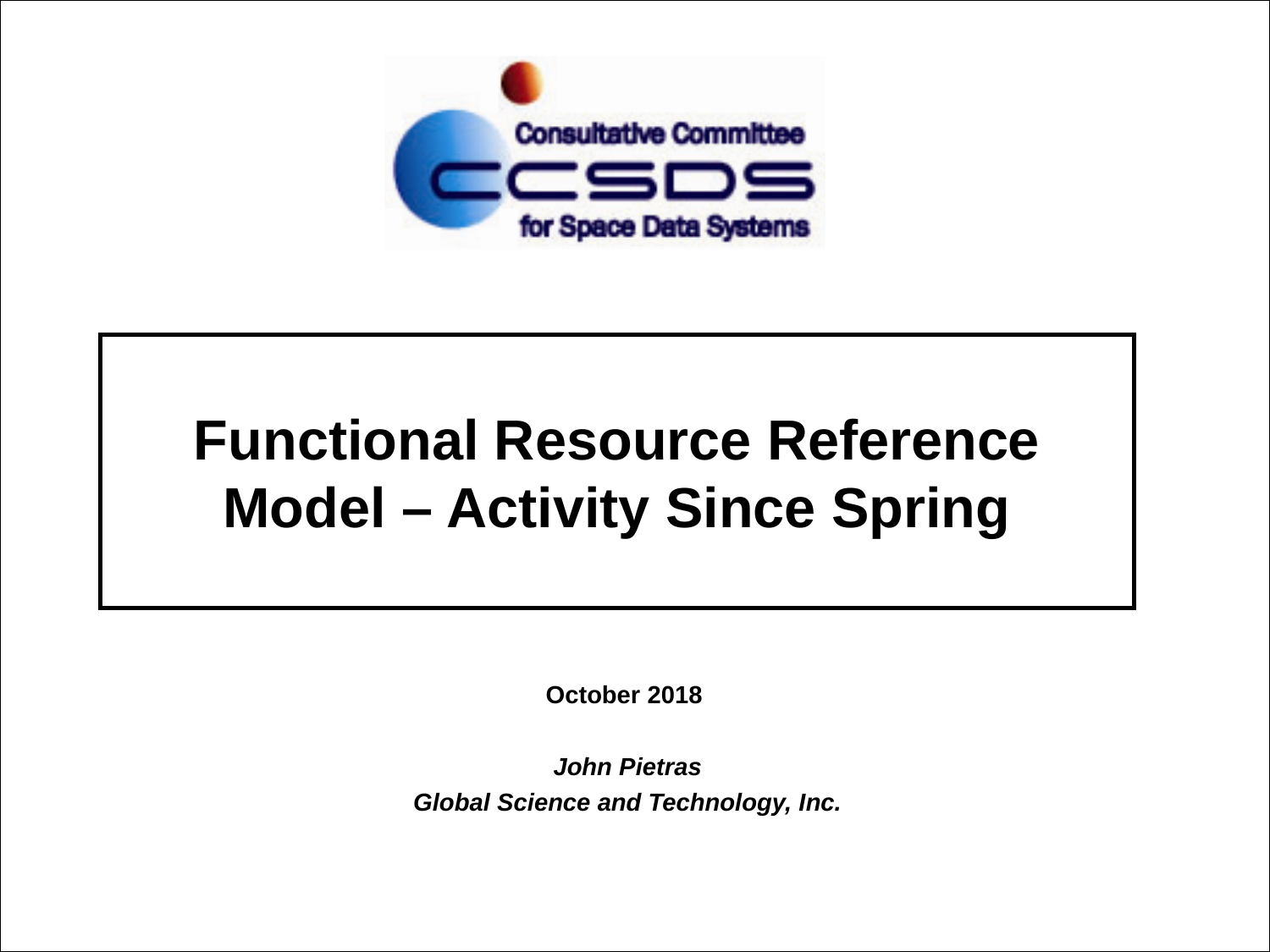

# Functional Resource Reference Model – Activity Since Spring

October 2018

John Pietras
Global Science and Technology, Inc.